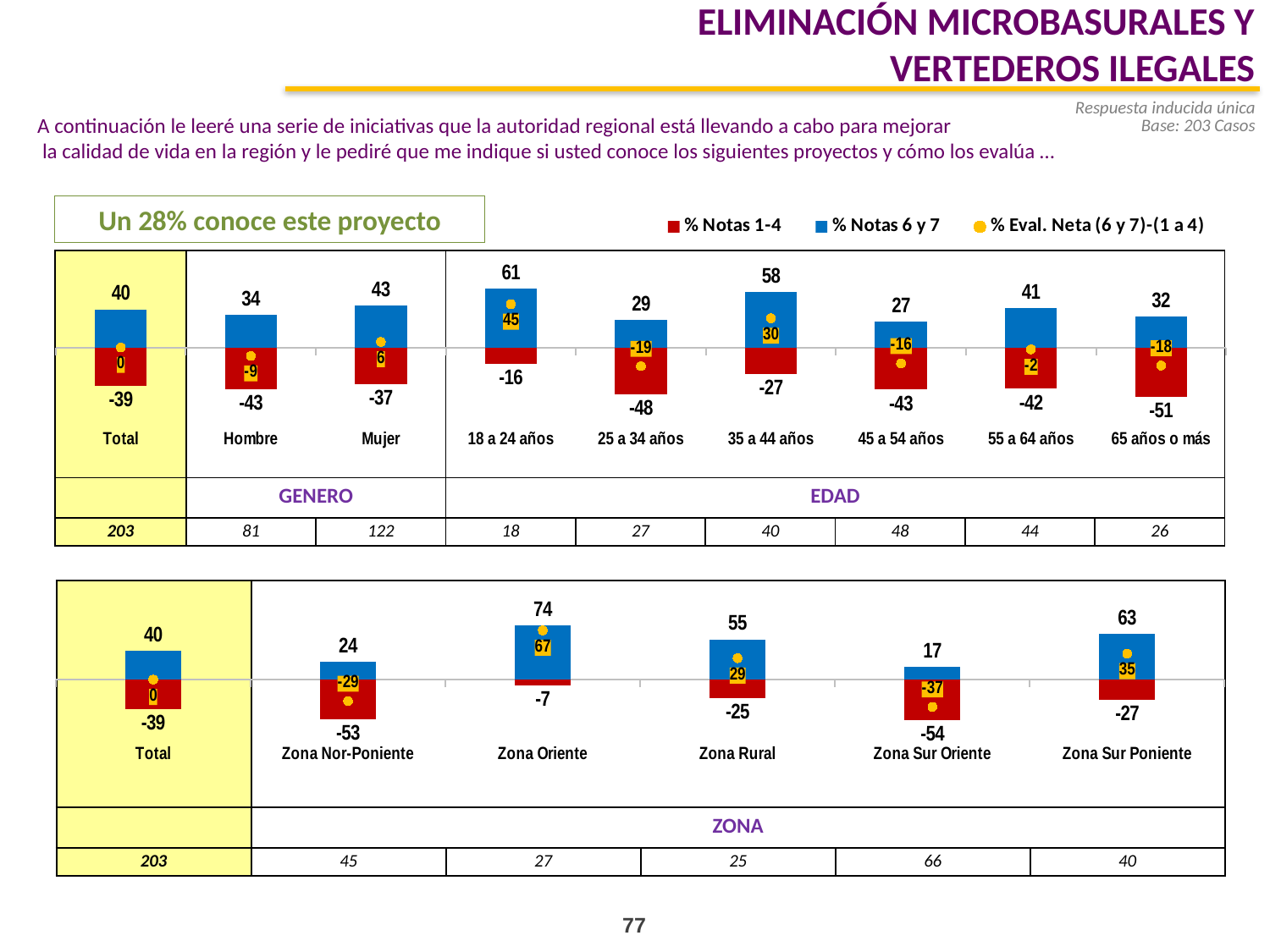

ELIMINACIÓN MICROBASURALES Y
 VERTEDEROS ILEGALES
Respuesta inducida única
Base: 203 Casos

A continuación le leeré una serie de iniciativas que la autoridad regional está llevando a cabo para mejorar
 la calidad de vida en la región y le pediré que me indique si usted conoce los siguientes proyectos y cómo los evalúa …
Un 28% conoce este proyecto

### Chart

| Category | % Notas 1-4 | % Notas 6 y 7 | % Eval. Neta (6 y 7)-(1 a 4) |
|---|---|---|---|
| Total | -39.38019158241332 | 39.62357709240531 | 0.24338550999160447 |
| Hombre | -42.5282829630351 | 33.93356456015199 | -8.594718402882968 |
| Mujer | -37.320877091119755 | 43.345681646117995 | 6.02480455499818 |
| 18 a 24 años | -16.490359821828587 | 61.46938182336894 | 44.979022001540294 |
| 25 a 34 años | -47.81354572960696 | 28.697969539810735 | -19.11557618979653 |
| 35 a 44 años | -27.399884252187313 | 57.84677801392497 | 30.446893761737652 |
| 45 a 54 años | -43.1413296590217 | 26.86221774968288 | -16.27911190933882 |
| 55 a 64 años | -42.48512285078287 | 40.75519499358687 | -1.7299278571959922 |
| 65 años o más | -50.52210094355649 | 32.03819874572269 | -18.483902197833473 |
|  |  |  |  |  |  |  |  |  |
| --- | --- | --- | --- | --- | --- | --- | --- | --- |
|  | GENERO |  | EDAD |  |  |  |  |  |
| 203 | 81 | 122 | 18 | 27 | 40 | 48 | 44 | 26 |
|  |  |  |  |  |  |
| --- | --- | --- | --- | --- | --- |
|  | ZONA |  |  |  |  |
| 203 | 45 | 27 | 25 | 66 | 40 |

### Chart

| Category | Notas 1-4 | Notas 6 y 7 | Eval. Neta (6 y 7)-(1 a 4) |
|---|---|---|---|
| Total | -39.38019158241332 | 39.62357709240531 | 0.24338550999160447 |
| Zona Nor-Poniente | -53.33997453677834 | 24.491107922346362 | -28.84886661443198 |
| Zona Oriente | -7.27111894587591 | 74.02387784440364 | 66.75275889852782 |
| Zona Rural | -25.41880639329019 | 54.548910241120105 | 29.130103847829524 |
| Zona Sur Oriente | -54.071859234648294 | 17.37419021445953 | -36.69766902018888 |
| Zona Sur Poniente | -27.357768886132046 | 62.566089643241995 | 35.20832075711037 |
77